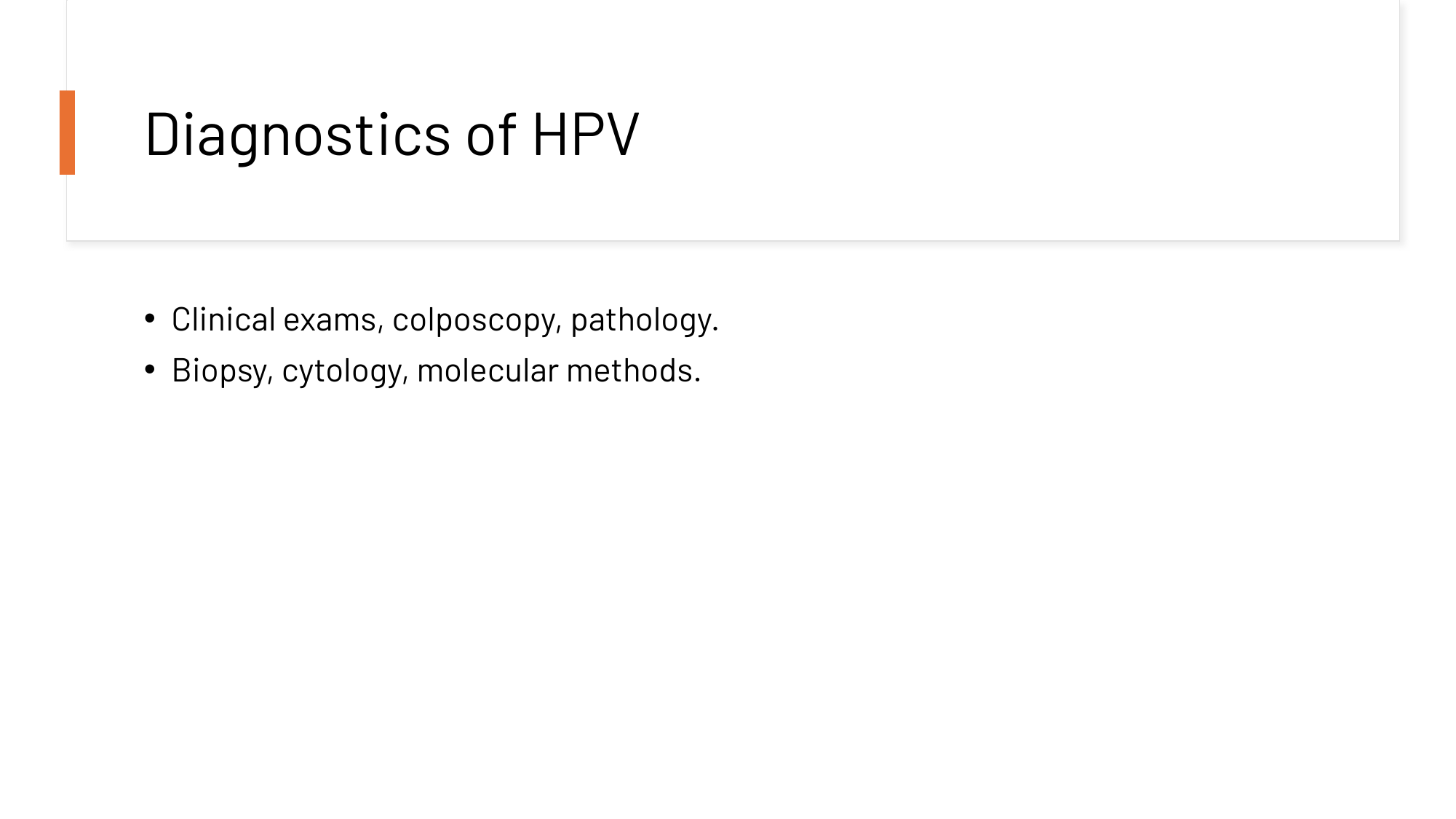

# Diagnostics of HPV

Clinical exams, colposcopy, pathology.
Biopsy, cytology, molecular methods.